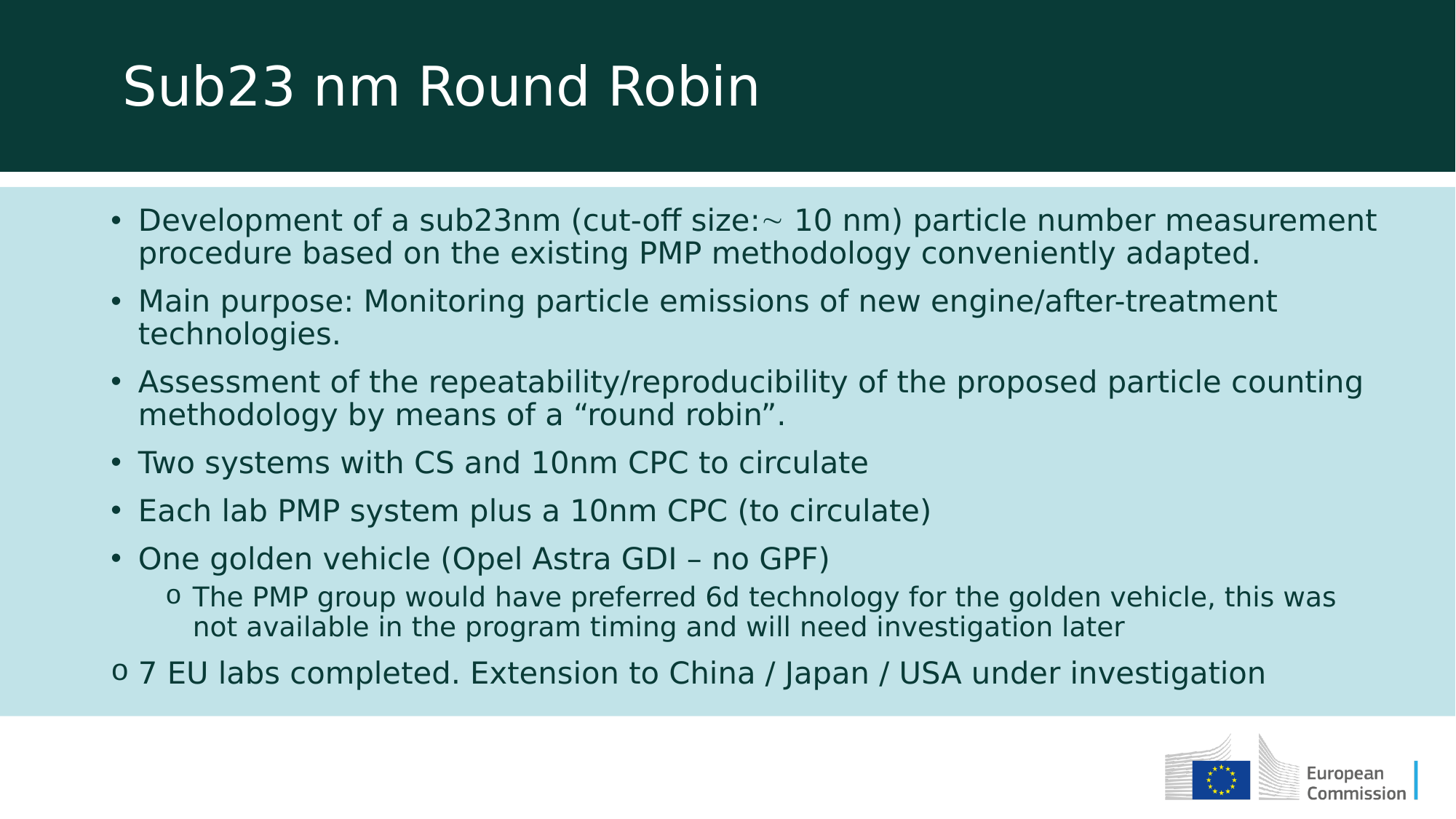

Sub23 nm Round Robin
Development of a sub23nm (cut-off size:∼ 10 nm) particle number measurement procedure based on the existing PMP methodology conveniently adapted.
Main purpose: Monitoring particle emissions of new engine/after-treatment technologies.
Assessment of the repeatability/reproducibility of the proposed particle counting methodology by means of a “round robin”.
Two systems with CS and 10nm CPC to circulate
Each lab PMP system plus a 10nm CPC (to circulate)
One golden vehicle (Opel Astra GDI – no GPF)
The PMP group would have preferred 6d technology for the golden vehicle, this was not available in the program timing and will need investigation later
7 EU labs completed. Extension to China / Japan / USA under investigation